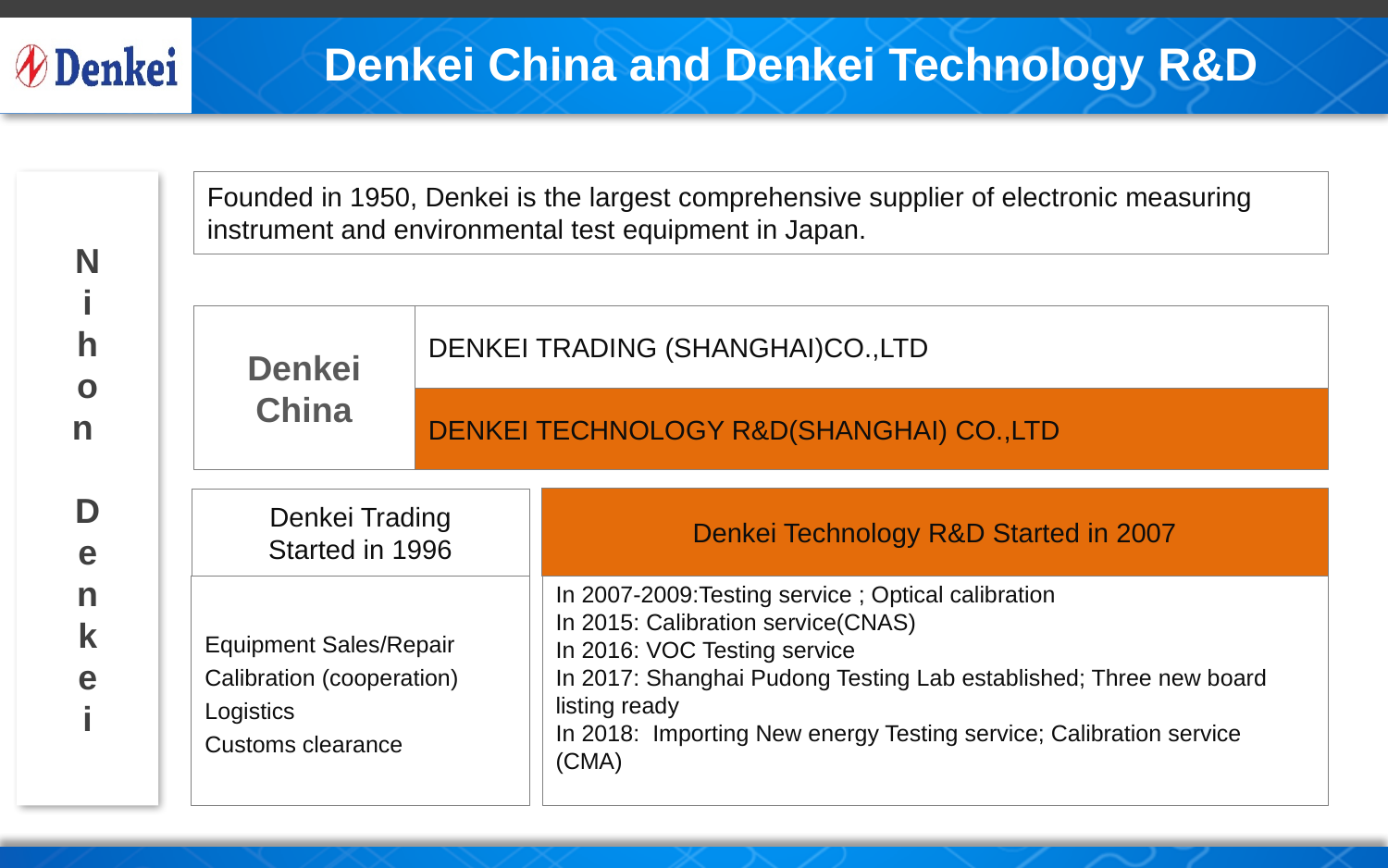

Denkei China and Denkei Technology R&D
Founded in 1950, Denkei is the largest comprehensive supplier of electronic measuring instrument and environmental test equipment in Japan.
N
i
h
o
n

D
e
n
k
e
i
Denkei China
DENKEI TRADING (SHANGHAI)CO.,LTD
DENKEI TECHNOLOGY R&D(SHANGHAI) CO.,LTD
Denkei Technology R&D Started in 2007
Denkei Trading
Started in 1996
Equipment Sales/Repair
Calibration (cooperation)
Logistics
Customs clearance
In 2007-2009:Testing service ; Optical calibration
In 2015: Calibration service(CNAS)
In 2016: VOC Testing service
In 2017: Shanghai Pudong Testing Lab established; Three new board listing ready
In 2018:  Importing New energy Testing service; Calibration service (CMA)